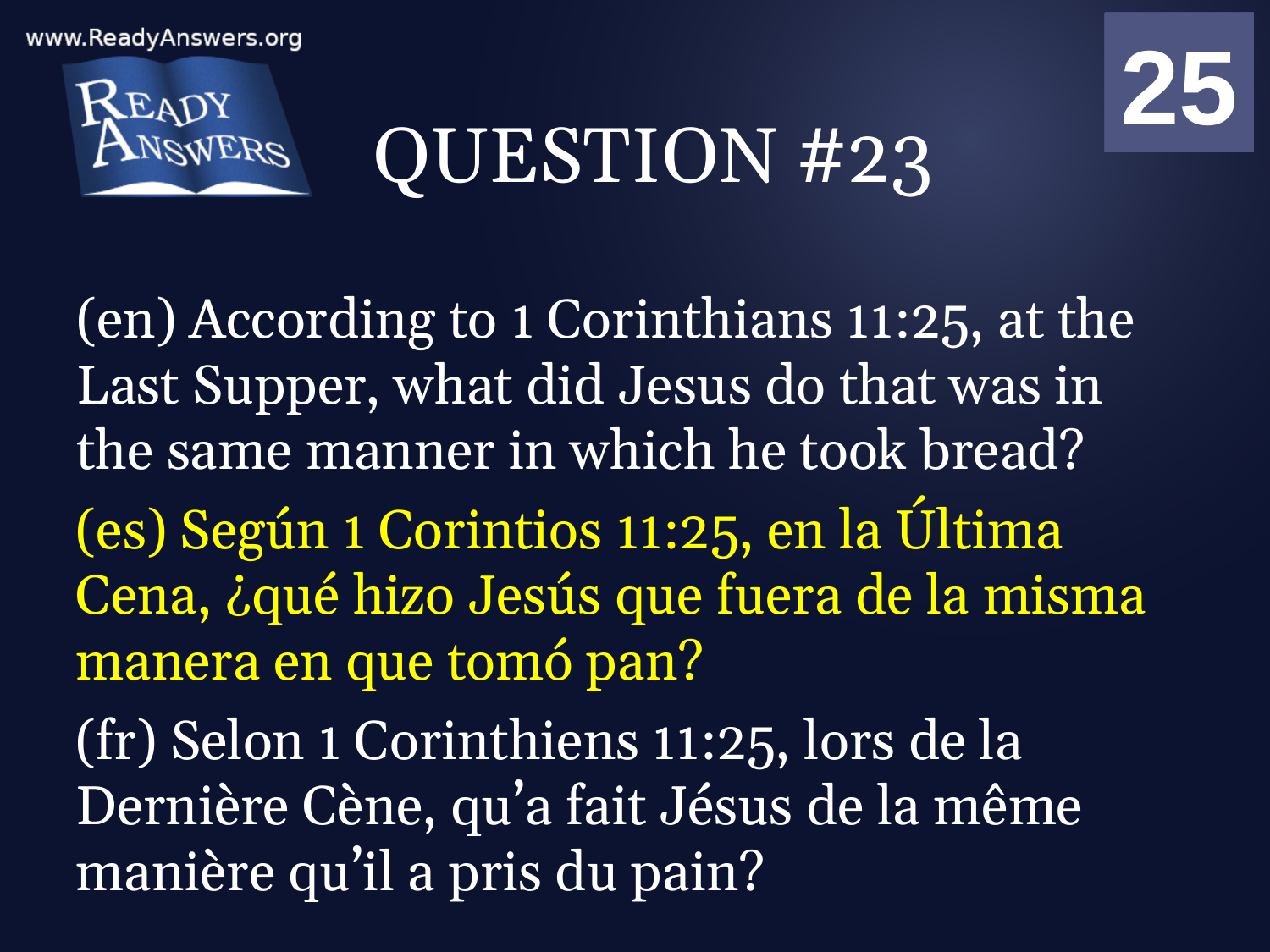

01
02
03
04
05
06
07
08
09
10
11
12
13
14
15
16
17
18
19
20
21
22
23
24
25
00
# QUESTION #23
(en) According to 1 Corinthians 11:25, at the Last Supper, what did Jesus do that was in the same manner in which he took bread?
(es) Según 1 Corintios 11:25, en la Última Cena, ¿qué hizo Jesús que fuera de la misma manera en que tomó pan?
(fr) Selon 1 Corinthiens 11:25, lors de la Dernière Cène, qu’a fait Jésus de la même manière qu’il a pris du pain?